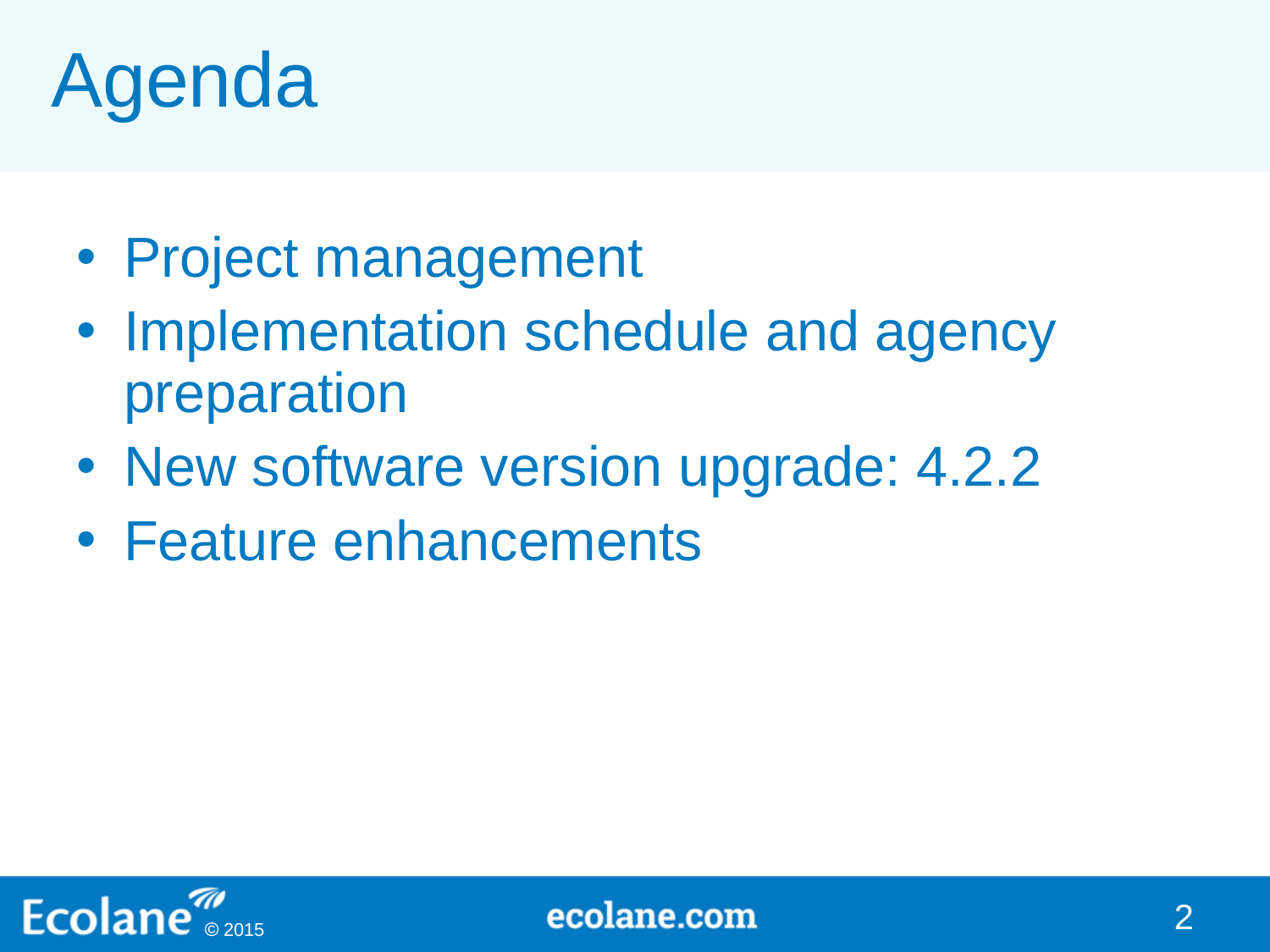

Agenda
Project management
Implementation schedule and agency preparation
New software version upgrade: 4.2.2
Feature enhancements